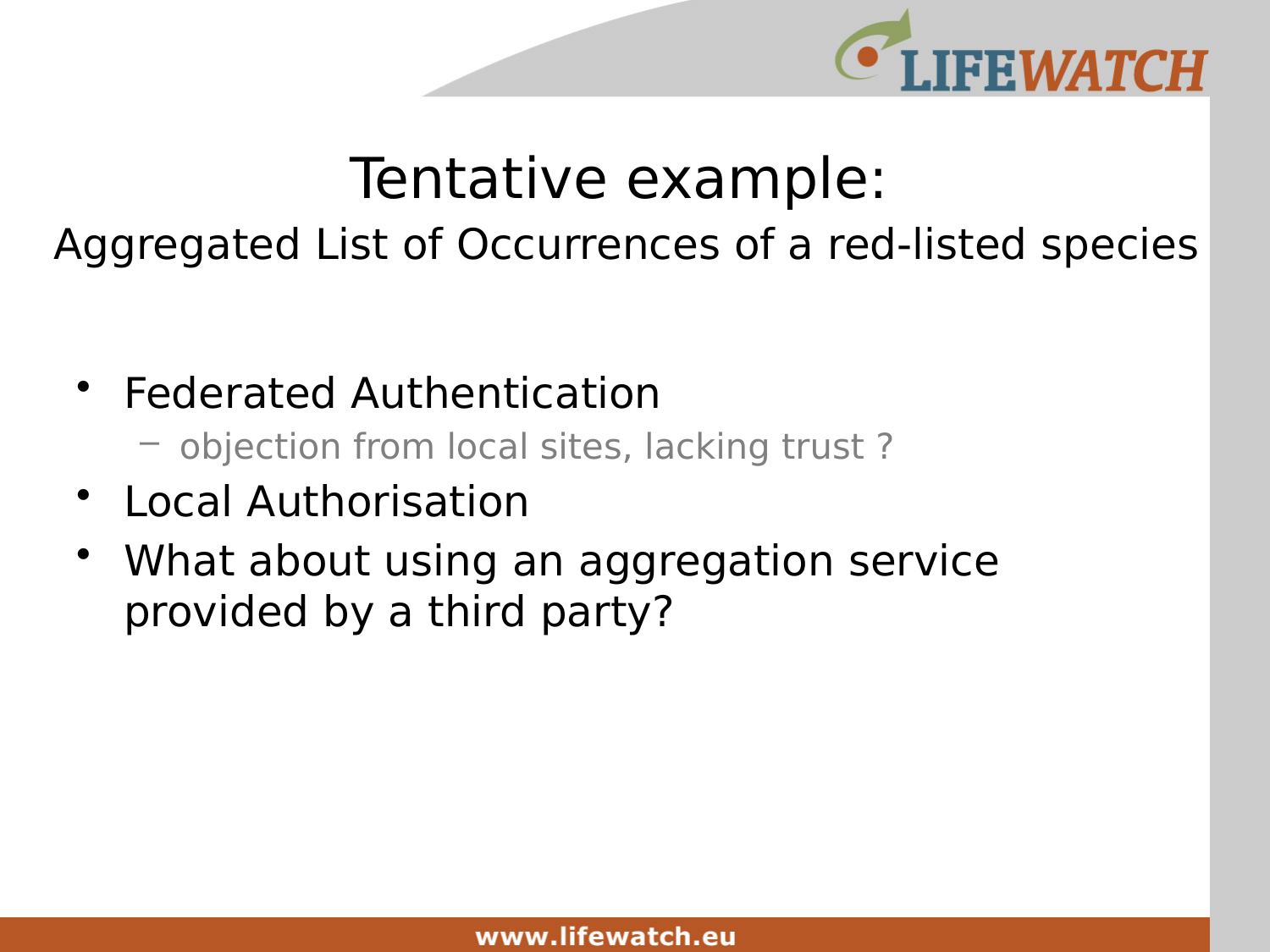

# Tentative example: Aggregated List of Occurrences of a red-listed species
Federated Authentication
objection from local sites, lacking trust ?
Local Authorisation
What about using an aggregation service provided by a third party?